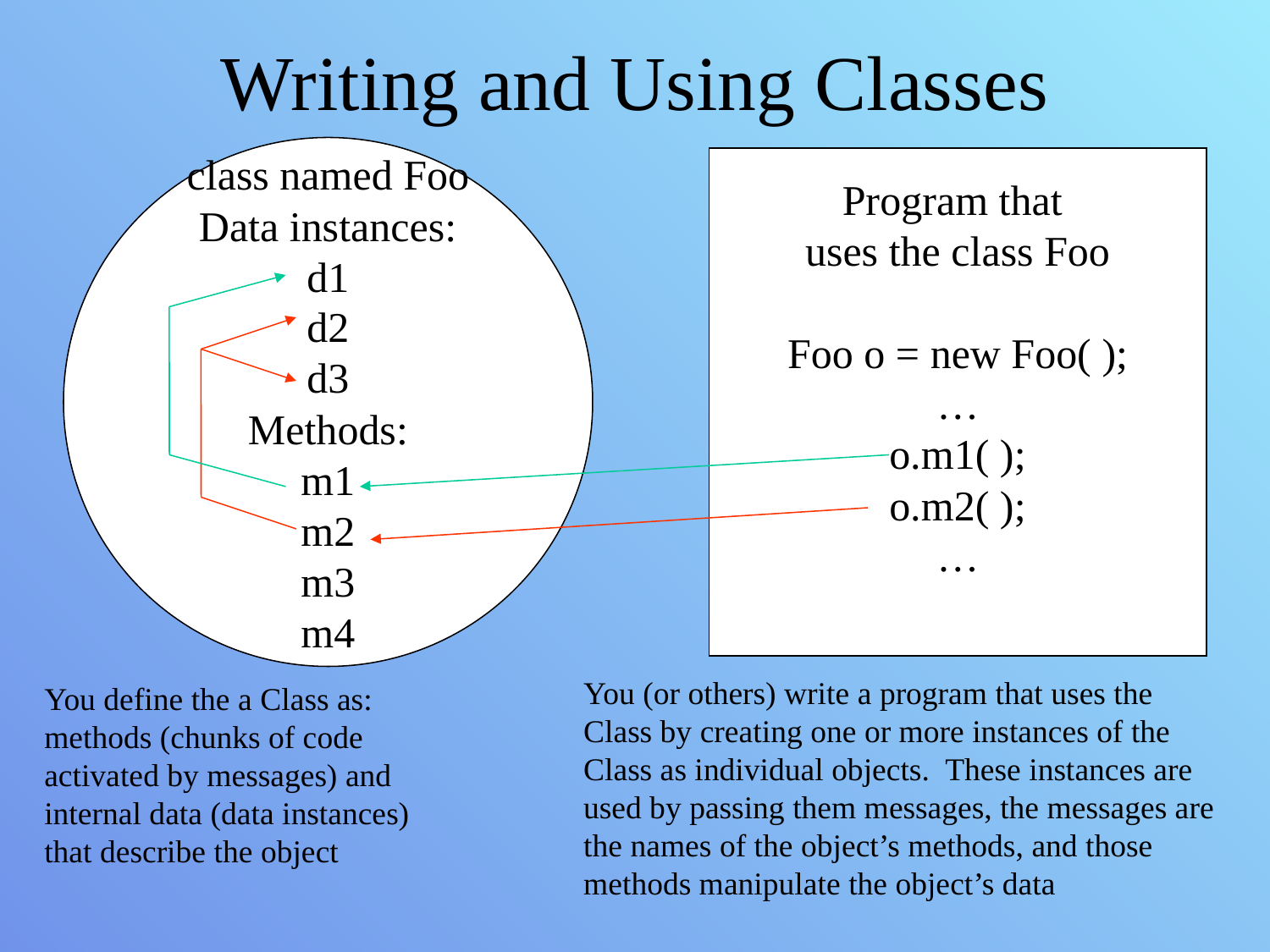

Writing and Using Classes
class named Foo
Data instances:
d1
d2
d3
Methods:
m1
m2
m3
m4
Program that
uses the class Foo

Foo o = new Foo( );
…
o.m1( );
o.m2( );
…

You (or others) write a program that uses the
Class by creating one or more instances of the
Class as individual objects.  These instances are
used by passing them messages, the messages are
the names of the object’s methods, and those
methods manipulate the object’s data
You define the a Class as:
methods (chunks of code
activated by messages) and
internal data (data instances)
that describe the object